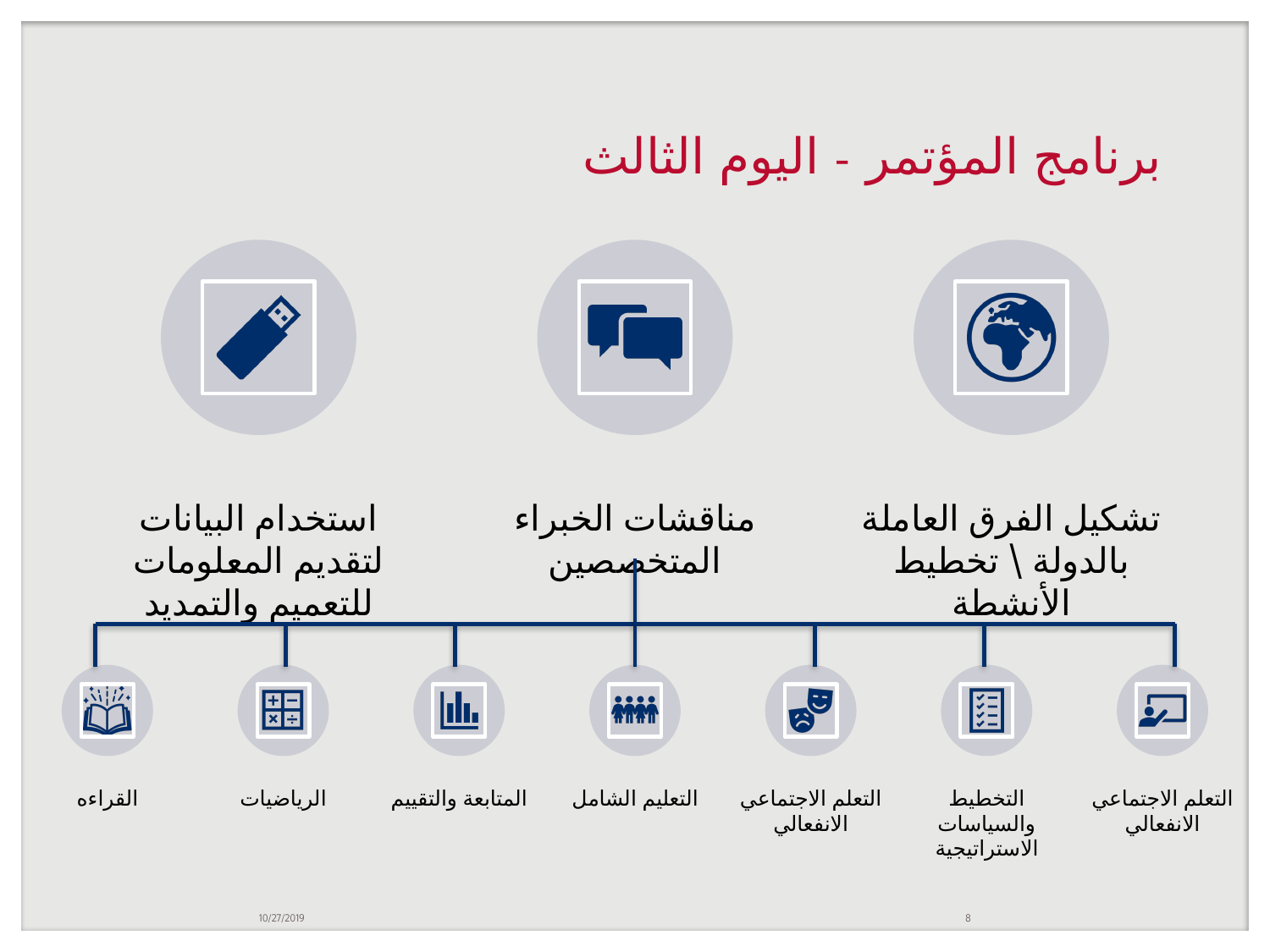

# برنامج المؤتمر - اليوم الثالث
استخدام البيانات لتقديم المعلومات للتعميم والتمديد
مناقشات الخبراء المتخصصين
تشكيل الفرق العاملة بالدولة \ تخطيط الأنشطة
القراءه
الرياضيات
المتابعة والتقييم
التعليم الشامل
التعلم الاجتماعي الانفعالي
التخطيط والسياسات الاستراتيجية
التعلم الاجتماعي الانفعالي
10/27/2019
8